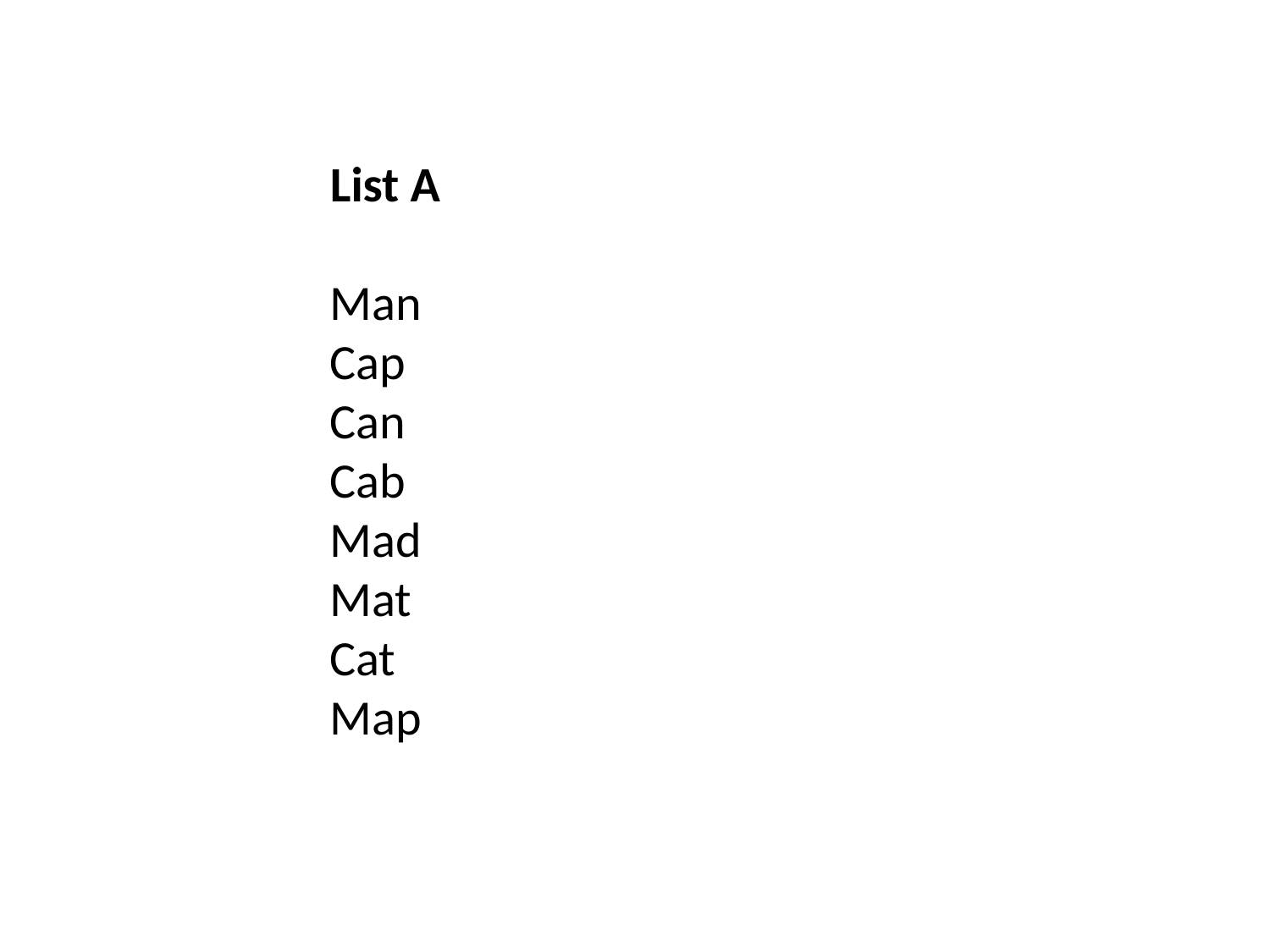

List A

Man
Cap
Can
Cab
Mad
Mat
Cat
Map